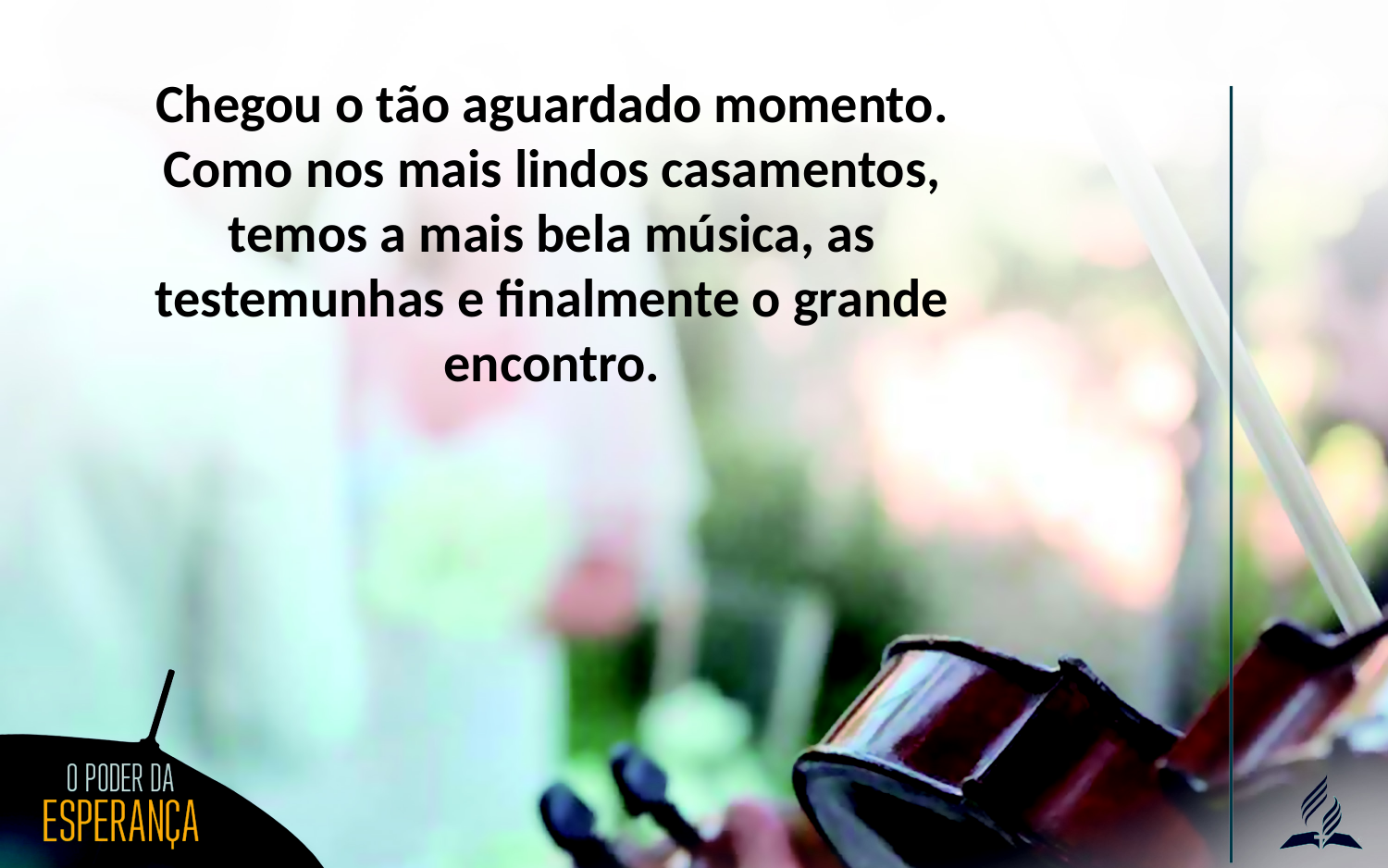

Chegou o tão aguardado momento. Como nos mais lindos casamentos, temos a mais bela música, as testemunhas e finalmente o grande encontro.